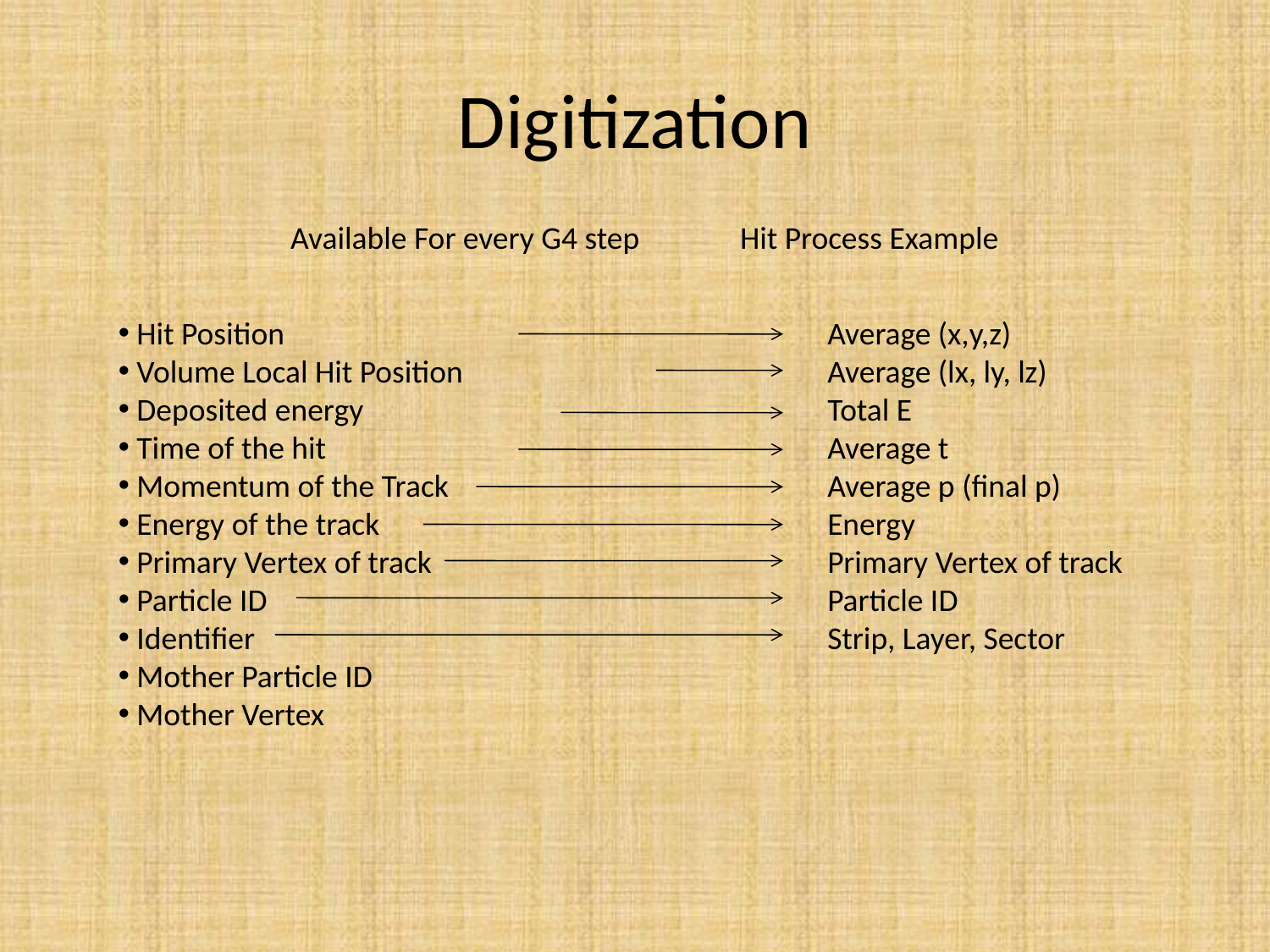

# Digitization
Available For every G4 step              Hit Process Example
 Hit Position
 Volume Local Hit Position
 Deposited energy
 Time of the hit
 Momentum of the Track
 Energy of the track
 Primary Vertex of track
 Particle ID
 Identifier
 Mother Particle ID
 Mother Vertex
Average (x,y,z)
Average (lx, ly, lz)
Total E
Average t
Average p (final p)
Energy
Primary Vertex of track
Particle ID
Strip, Layer, Sector